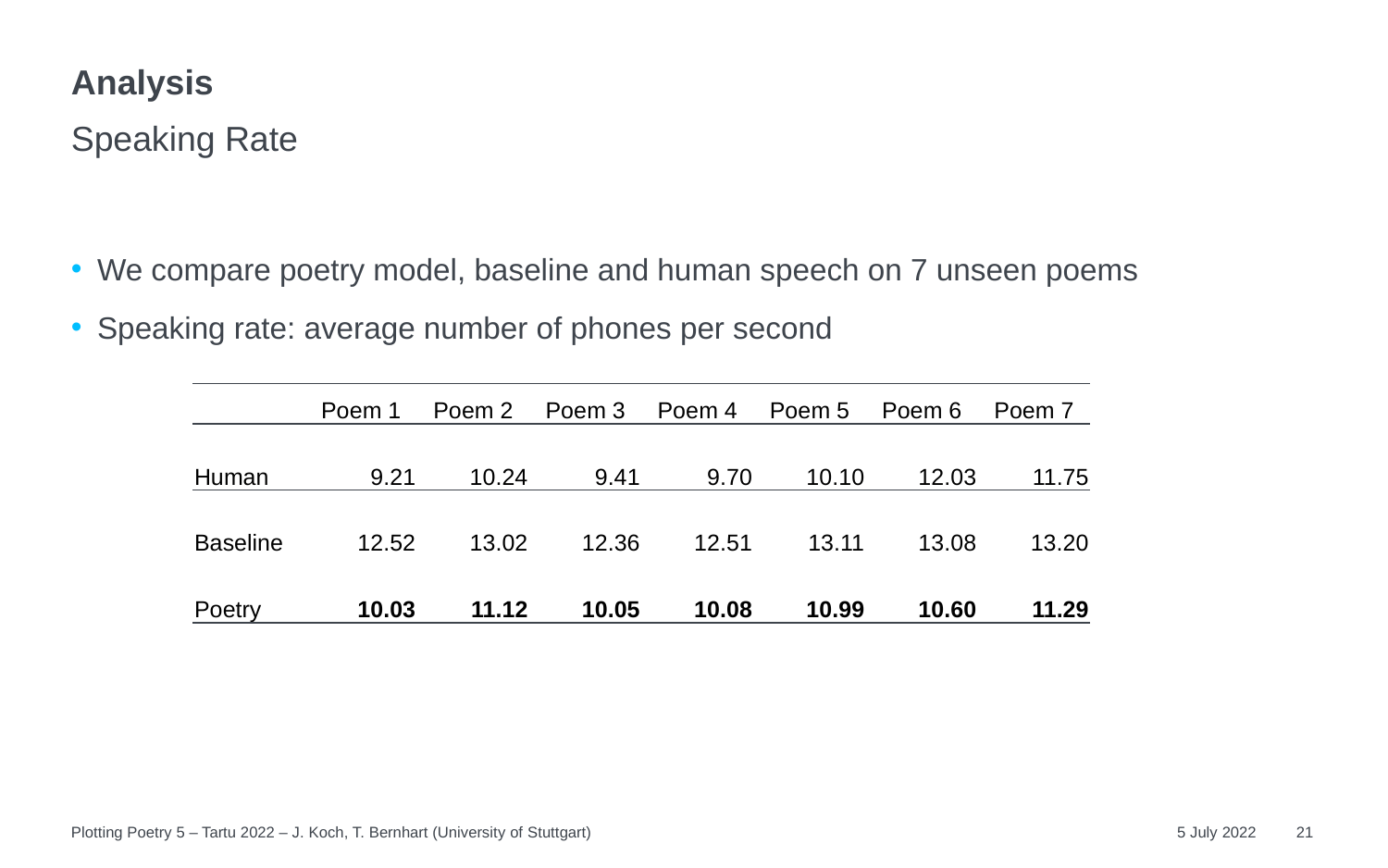

# Analysis
Speaking Rate

We compare poetry model, baseline and human speech on 7 unseen poems
Speaking rate: average number of phones per second

|  | Poem 1 | Poem 2 | Poem 3 | Poem 4 | Poem 5 | Poem 6 | Poem 7 |
| --- | --- | --- | --- | --- | --- | --- | --- |
| Human | 9.21 | 10.24 | 9.41 | 9.70 | 10.10 | 12.03 | 11.75 |
| Baseline | 12.52 | 13.02 | 12.36 | 12.51 | 13.11 | 13.08 | 13.20 |
| Poetry | 10.03 | 11.12 | 10.05 | 10.08 | 10.99 | 10.60 | 11.29 |

Plotting Poetry 5 – Tartu 2022 – J. Koch, T. Bernhart (University of Stuttgart)
5 July 2022
21